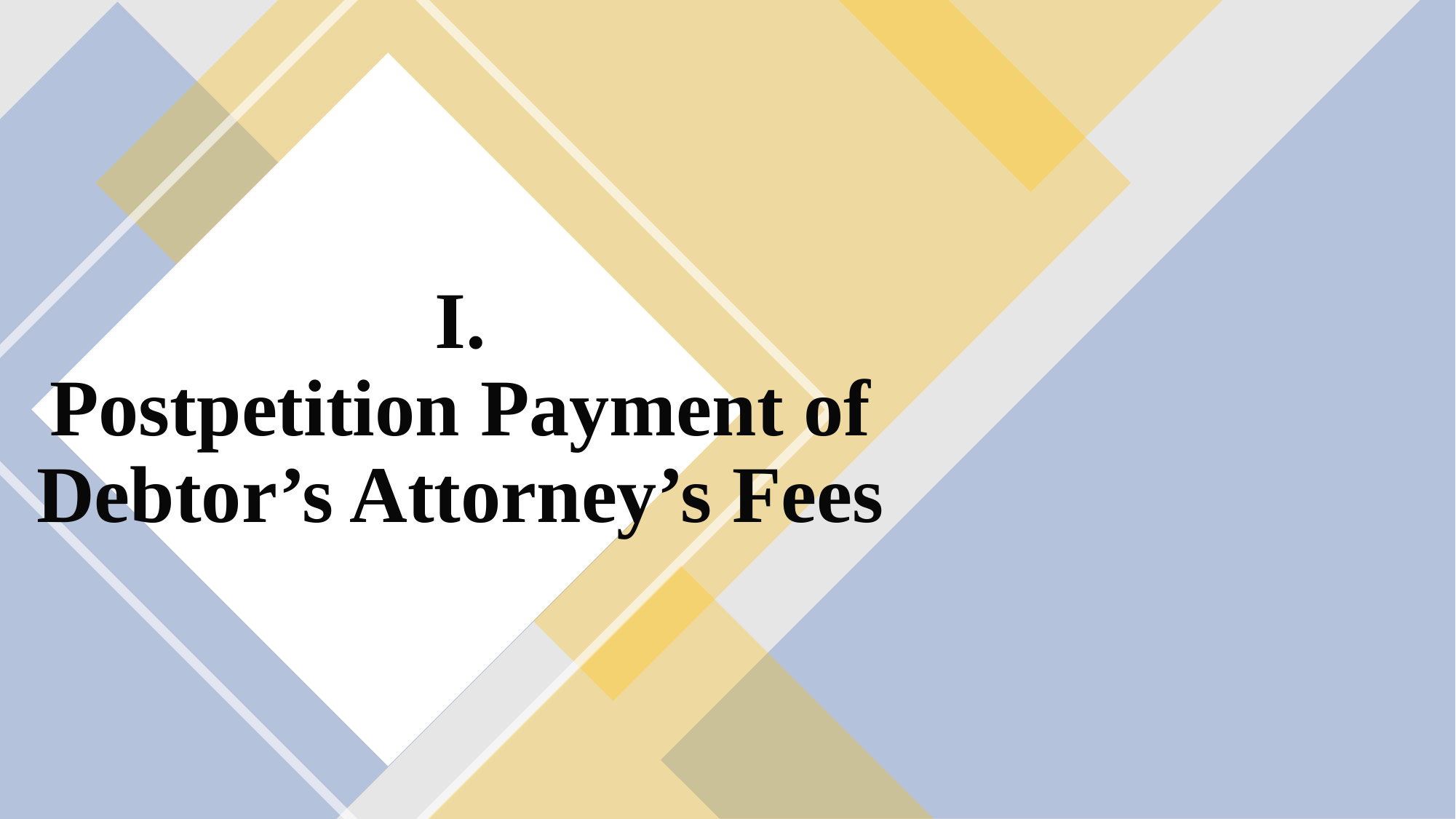

# I. Postpetition Payment of Debtor’s Attorney’s Fees